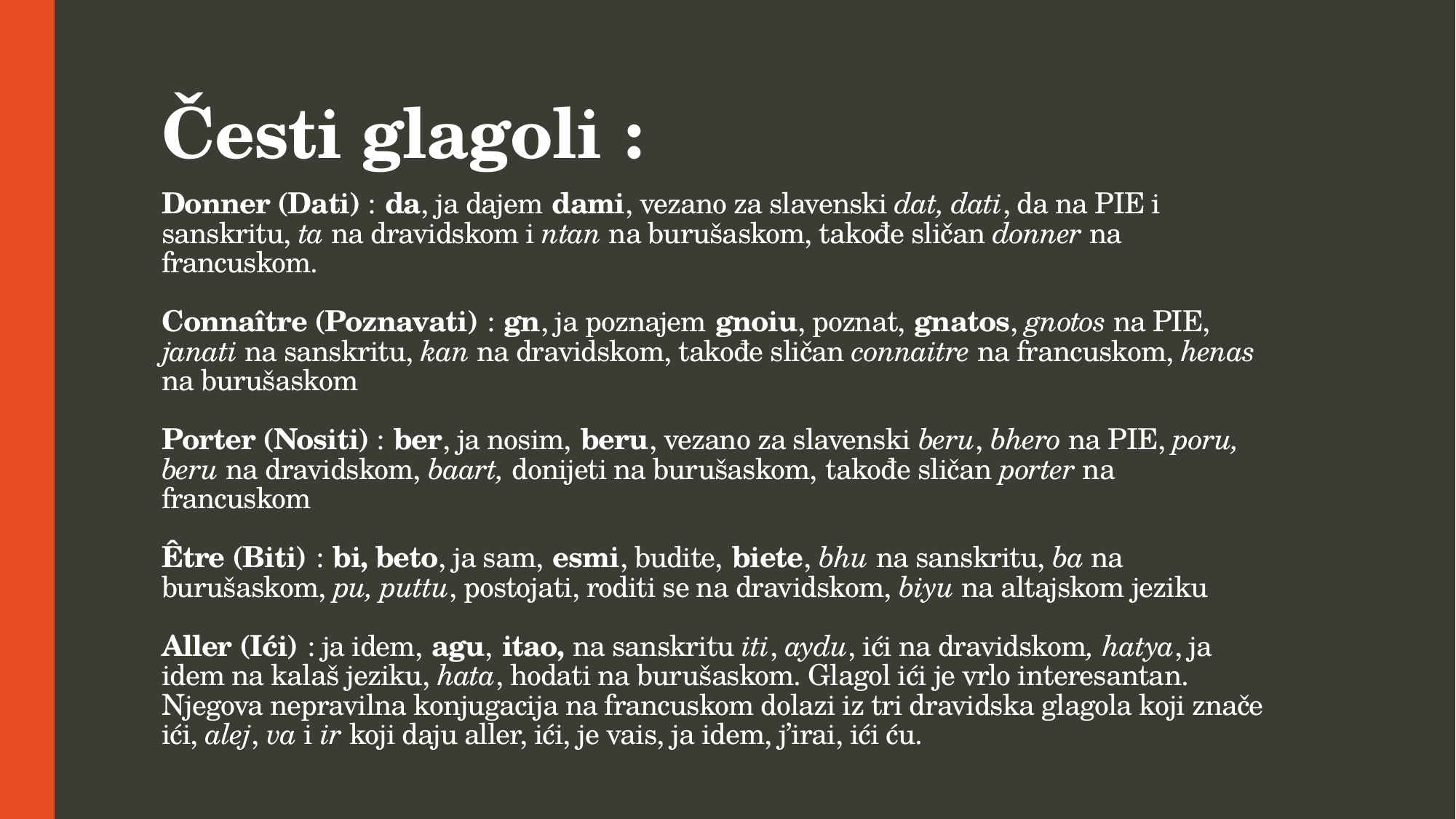

# Česti glagoli : Donner (Dati) : da, ja dajem dami, vezano za slavenski dat, dati, da na PIE i sanskritu, ta na dravidskom i ntan na burušaskom, takođe sličan donner na francuskom. Connaître (Poznavati) : gn, ja poznajem gnoiu, poznat, gnatos, gnotos na PIE, janati na sanskritu, kan na dravidskom, takođe sličan connaitre na francuskom, henas na burušaskom Porter (Nositi) : ber, ja nosim, beru, vezano za slavenski beru, bhero na PIE, poru, beru na dravidskom, baart, donijeti na burušaskom, takođe sličan porter na francuskom Être (Biti) : bi, beto, ja sam, esmi, budite, biete, bhu na sanskritu, ba na burušaskom, pu, puttu, postojati, roditi se na dravidskom, biyu na altajskom jeziku Aller (Ići) : ja idem, agu, itao, na sanskritu iti, aydu, ići na dravidskom, hatya, ja idem na kalaš jeziku, hata, hodati na burušaskom. Glagol ići je vrlo interesantan. Njegova nepravilna konjugacija na francuskom dolazi iz tri dravidska glagola koji znače ići, alej, va i ir koji daju aller, ići, je vais, ja idem, j’irai, ići ću.